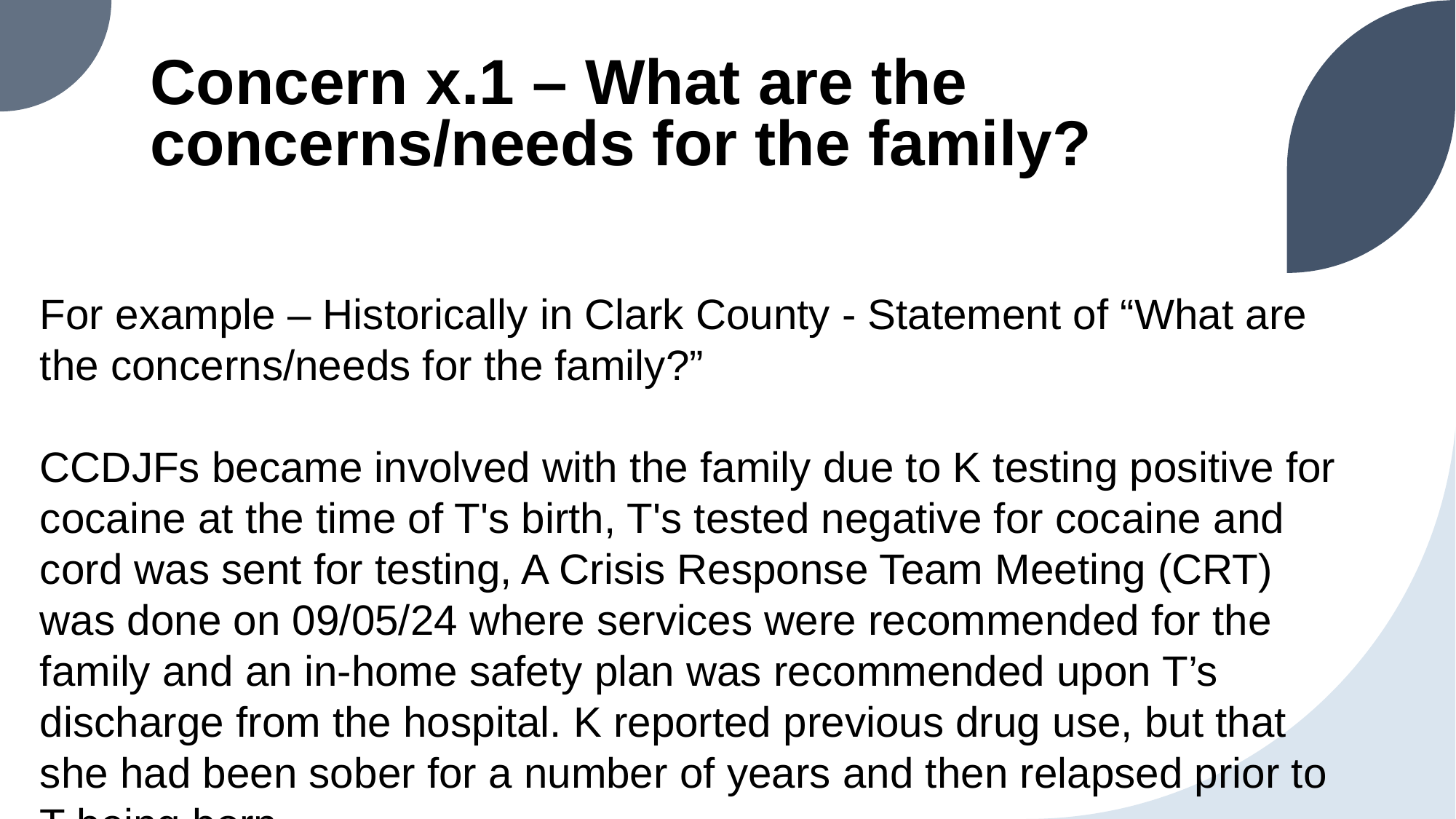

# Concern x.1 – What are the concerns/needs for the family?
For example – Historically in Clark County - Statement of “What are the concerns/needs for the family?”

CCDJFs became involved with the family due to K testing positive for cocaine at the time of T's birth, T's tested negative for cocaine and cord was sent for testing, A Crisis Response Team Meeting (CRT) was done on 09/05/24 where services were recommended for the family and an in-home safety plan was recommended upon T’s discharge from the hospital. K reported previous drug use, but that she had been sober for a number of years and then relapsed prior to T being born.